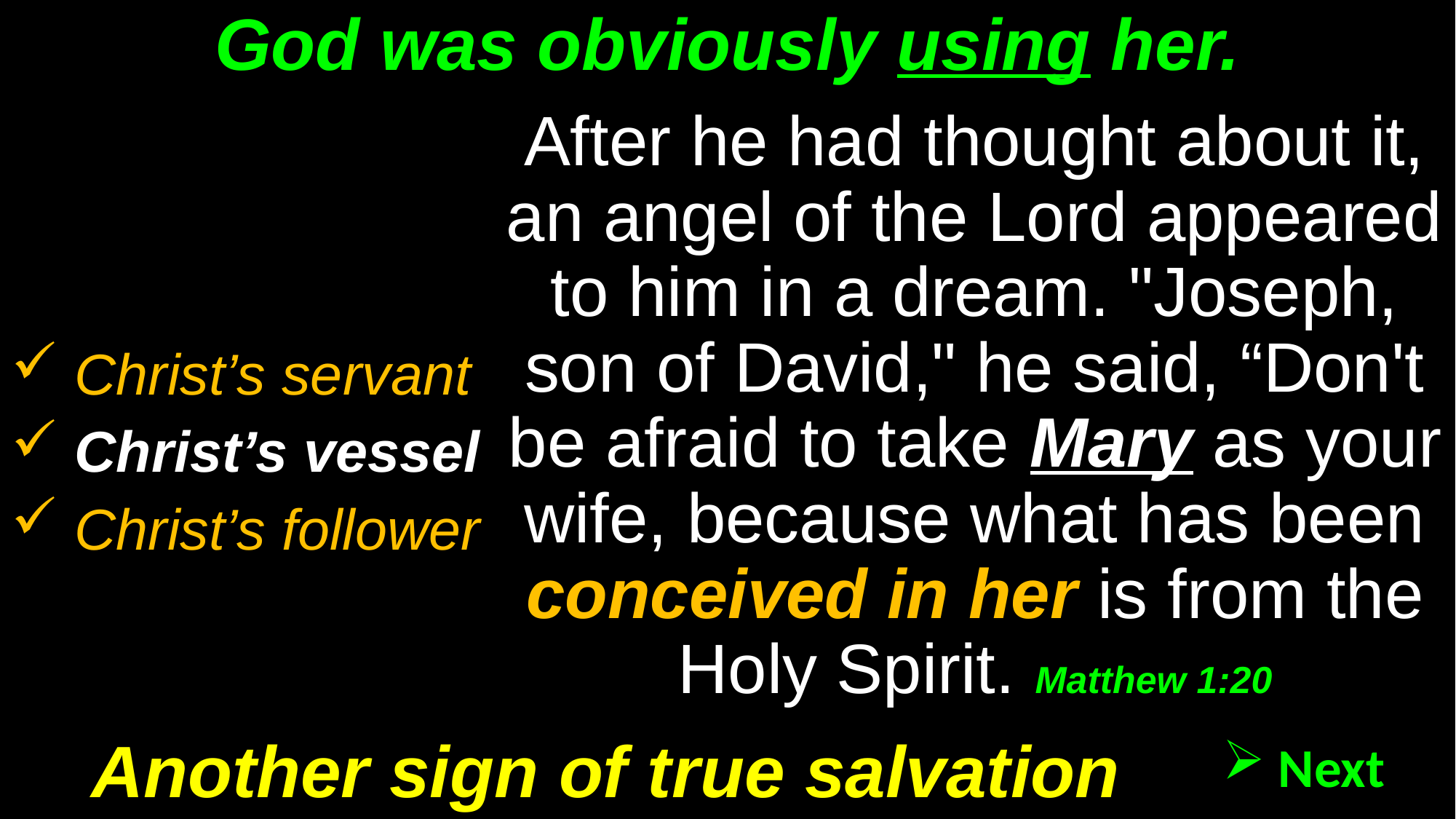

# God was obviously using her.
After he had thought about it, an angel of the Lord appeared to him in a dream. "Joseph, son of David," he said, “Don't be afraid to take Mary as your wife, because what has been conceived in her is from the Holy Spirit. Matthew 1:20
 Christ’s servant
 Christ’s vessel
 Christ’s follower
Another sign of true salvation
 Next